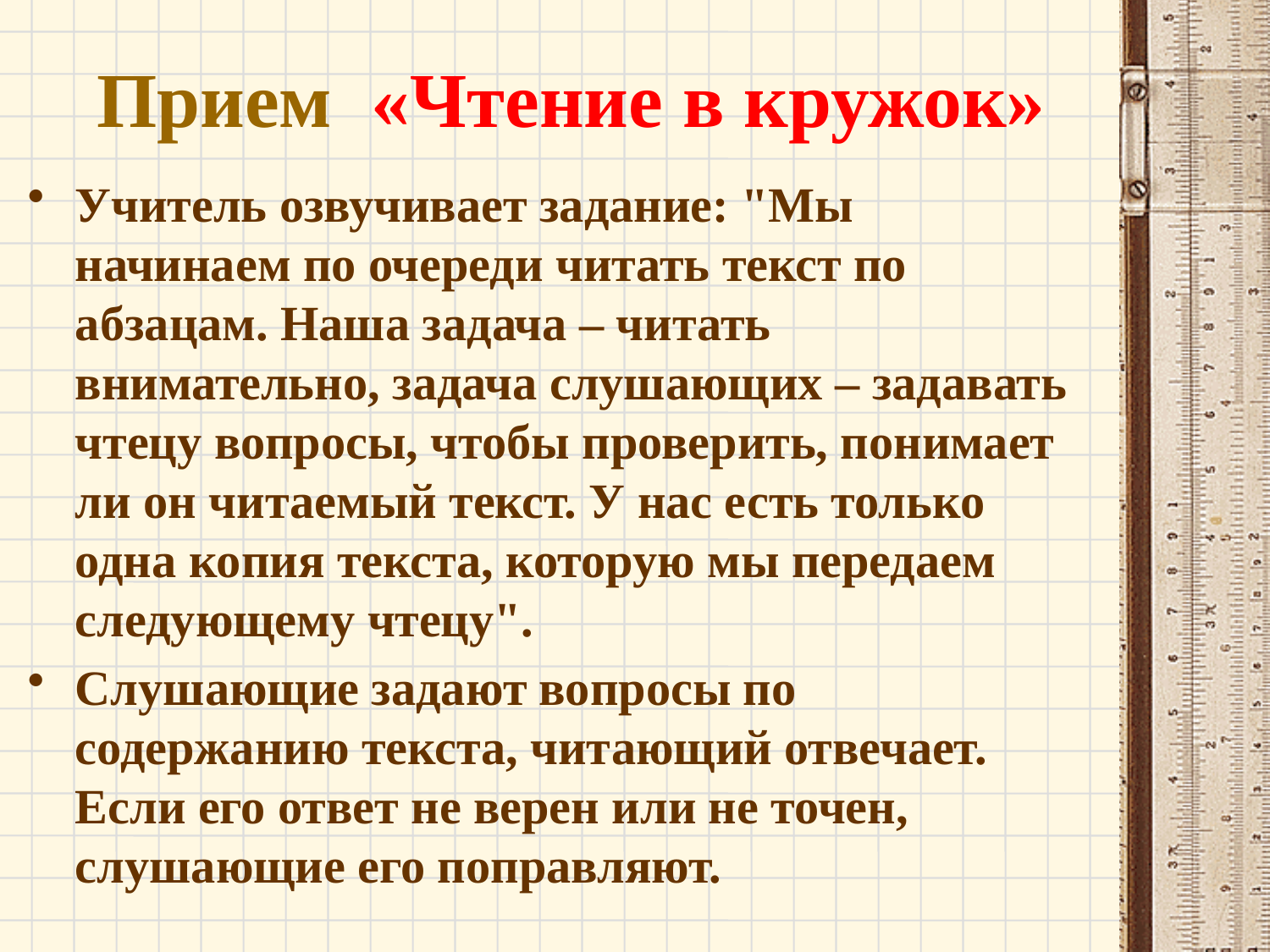

# Прием  «Чтение в кружок»
Учитель озвучивает задание: "Мы начинаем по очереди читать текст по абзацам. Наша задача – читать внимательно, задача слушающих – задавать чтецу вопросы, чтобы проверить, понимает ли он читаемый текст. У нас есть только одна копия текста, которую мы передаем следующему чтецу".
Слушающие задают вопросы по содержанию текста, читающий отвечает. Если его ответ не верен или не точен, слушающие его поправляют.